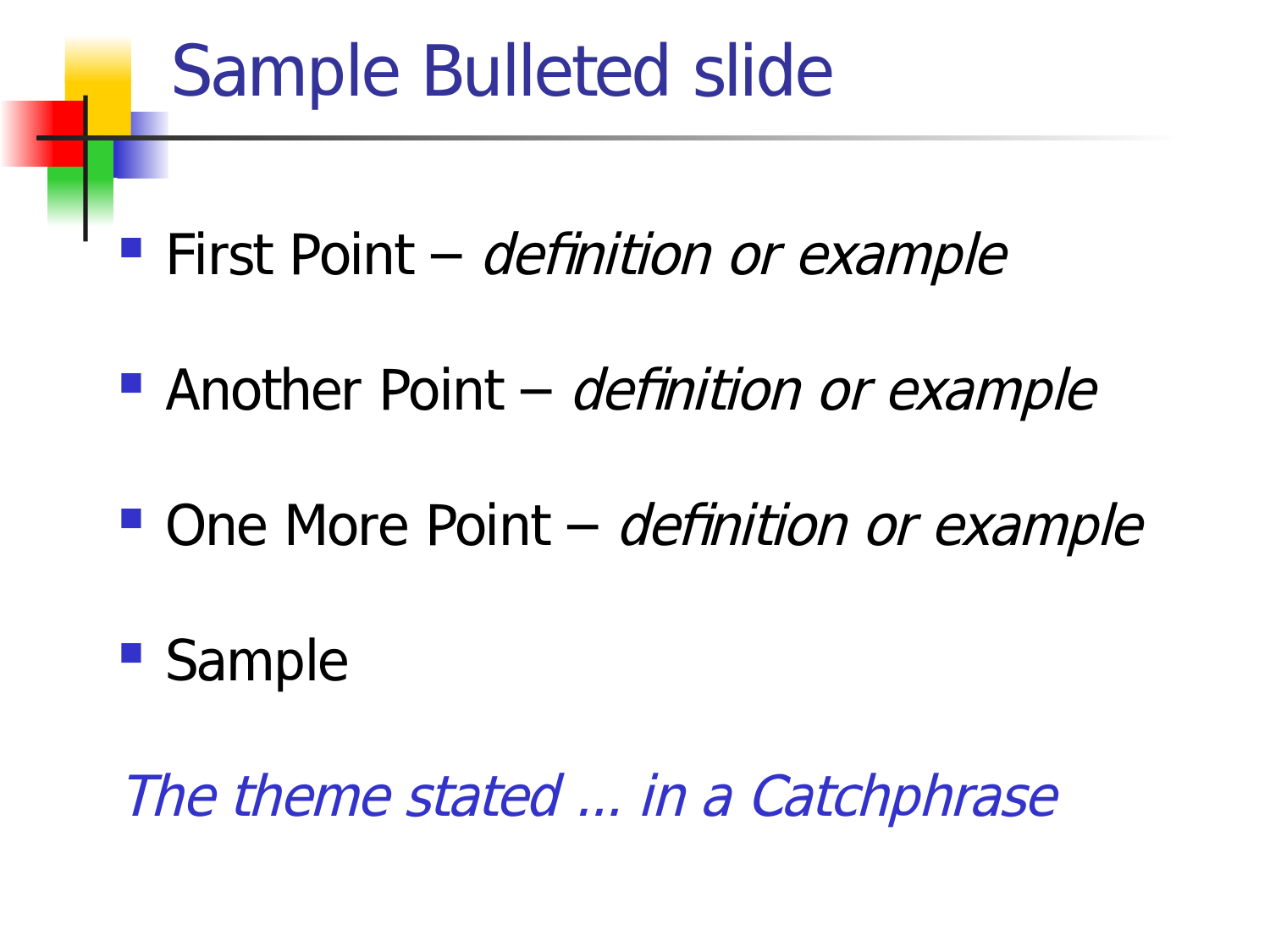

# Sample Bulleted slide
First Point – definition or example
Another Point – definition or example
One More Point – definition or example
Sample
The theme stated … in a Catchphrase